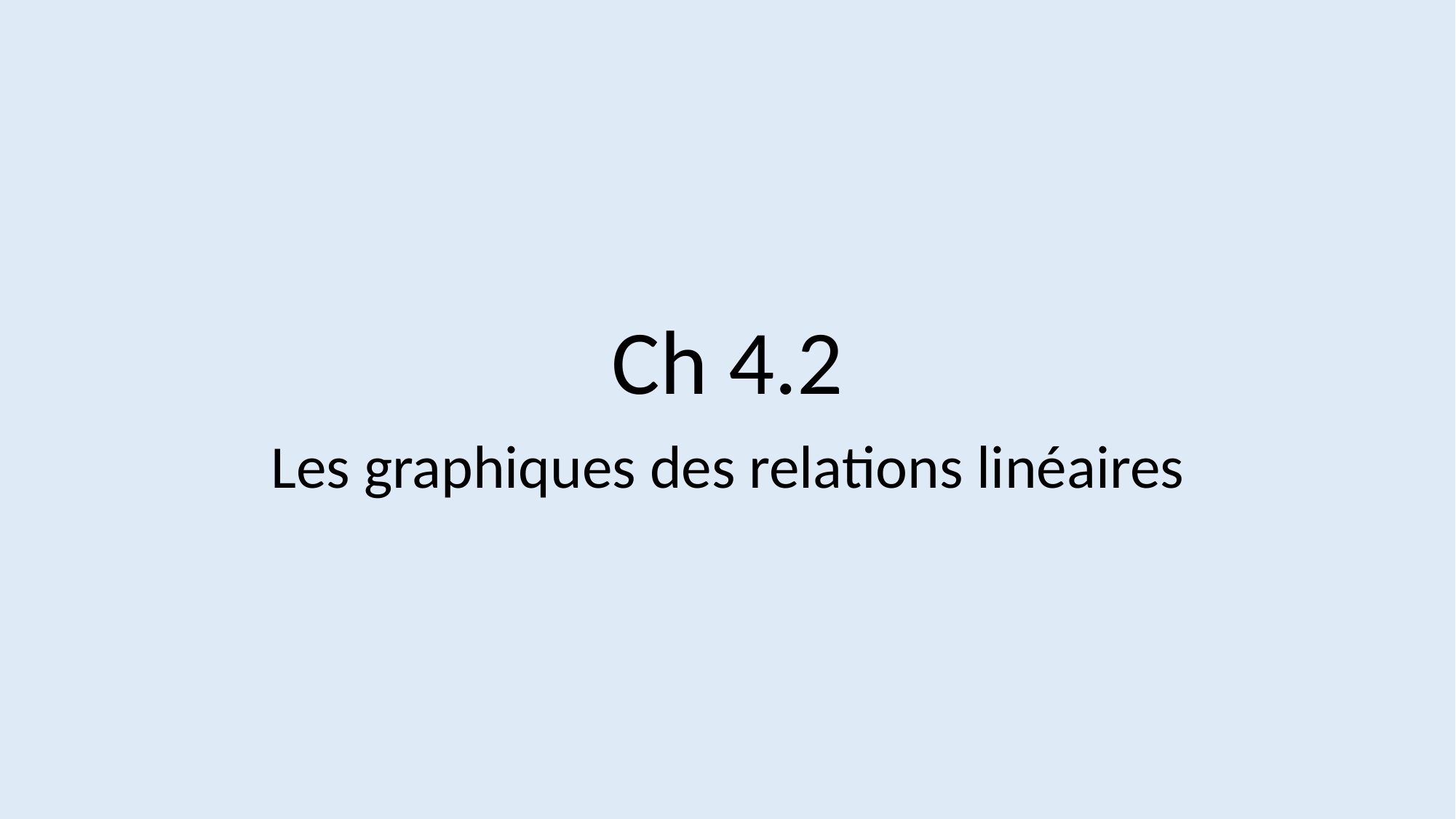

# Ch 4.2
Les graphiques des relations linéaires